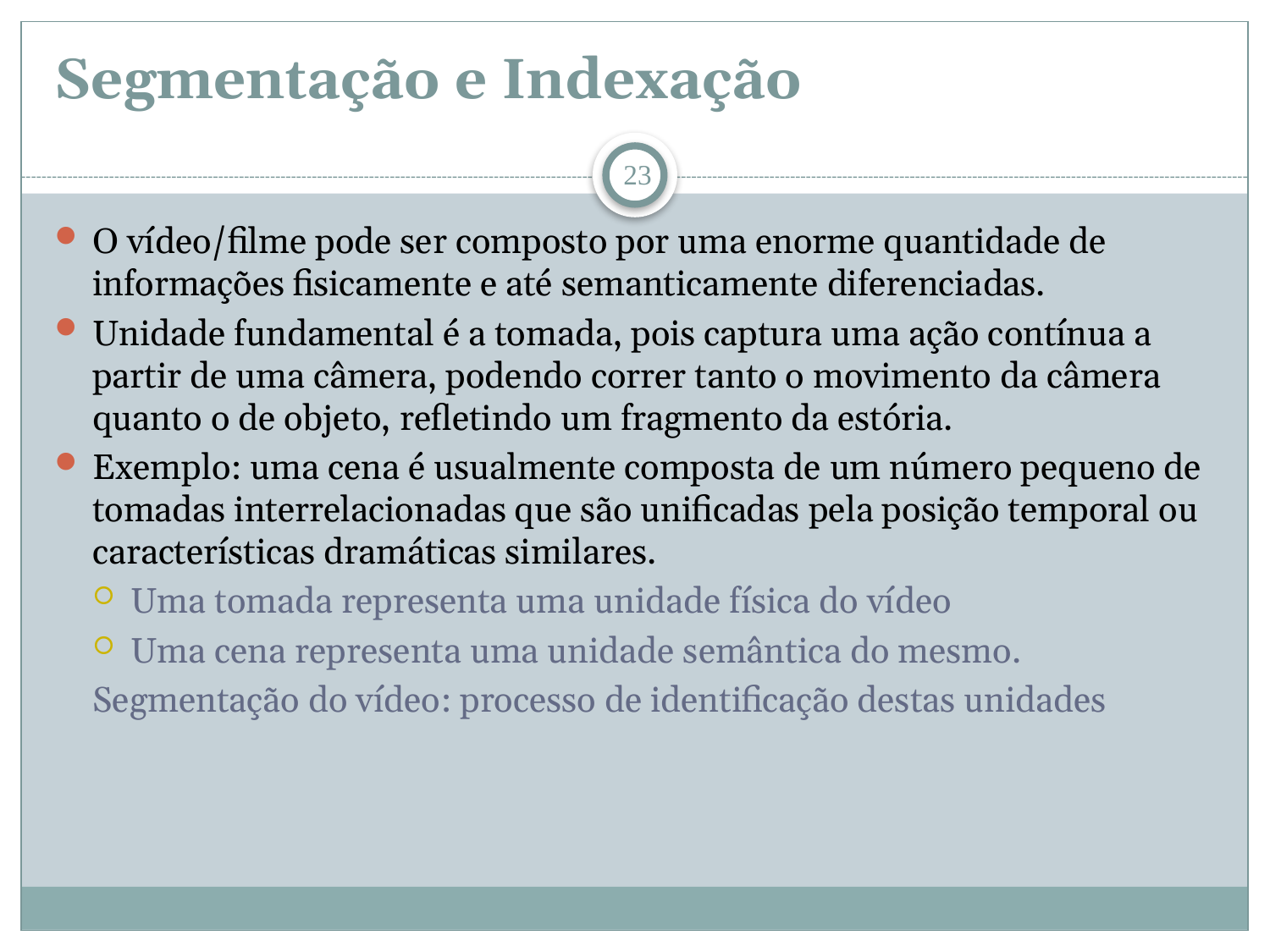

# Segmentação e Indexação
23
O vídeo/filme pode ser composto por uma enorme quantidade de informações fisicamente e até semanticamente diferenciadas.
Unidade fundamental é a tomada, pois captura uma ação contínua a partir de uma câmera, podendo correr tanto o movimento da câmera quanto o de objeto, refletindo um fragmento da estória.
Exemplo: uma cena é usualmente composta de um número pequeno de tomadas interrelacionadas que são unificadas pela posição temporal ou características dramáticas similares.
Uma tomada representa uma unidade física do vídeo
Uma cena representa uma unidade semântica do mesmo.
Segmentação do vídeo: processo de identificação destas unidades